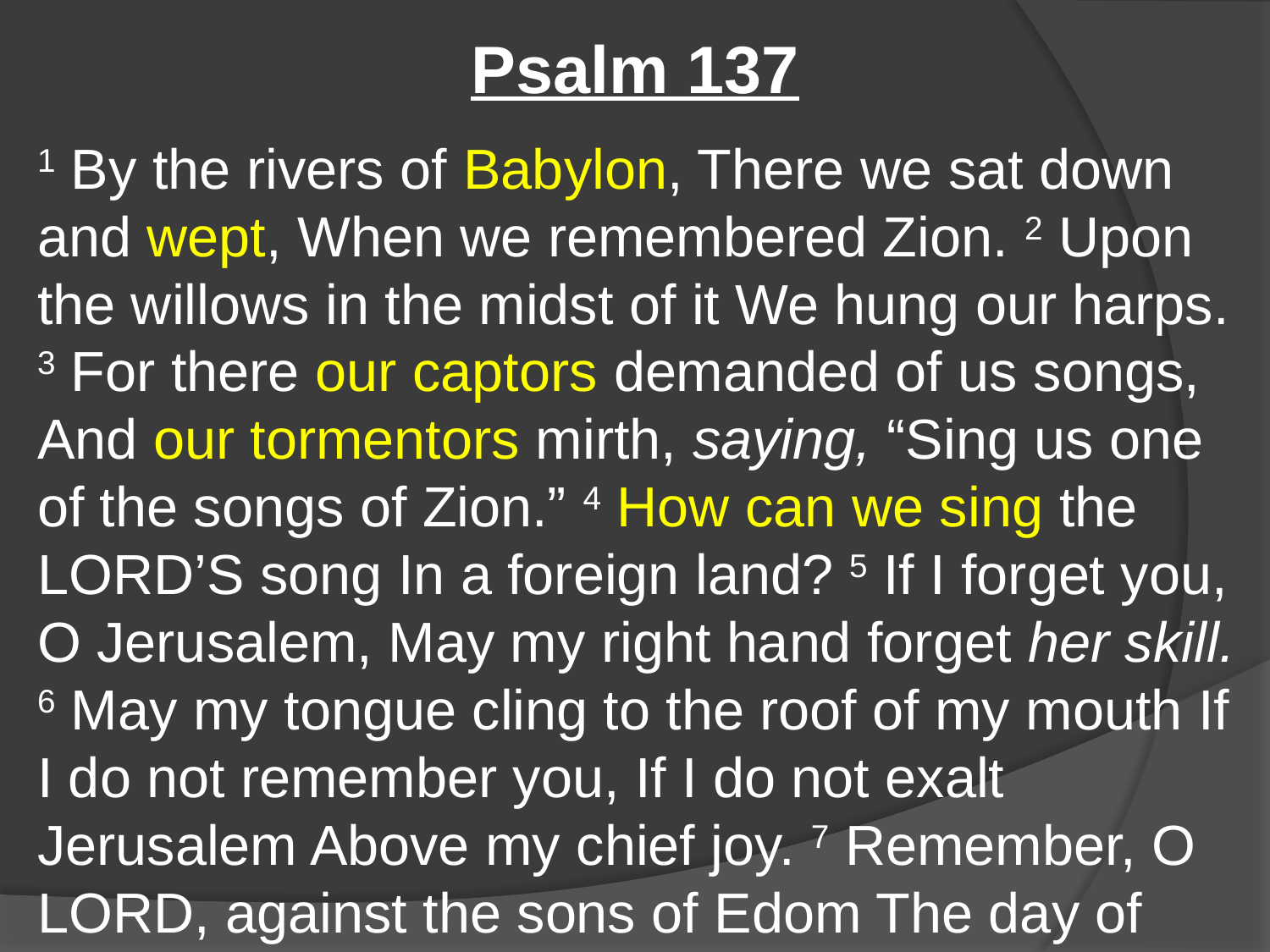

# Psalm 137
1 By the rivers of Babylon, There we sat down and wept, When we remembered Zion. 2 Upon the willows in the midst of it We hung our harps. 3 For there our captors demanded of us songs, And our tormentors mirth, saying, “Sing us one of the songs of Zion.” 4 How can we sing the Lord’s song In a foreign land? 5 If I forget you, O Jerusalem, May my right hand forget her skill. 6 May my tongue cling to the roof of my mouth If I do not remember you, If I do not exalt Jerusalem Above my chief joy. 7 Remember, O Lord, against the sons of Edom The day of Jerusalem,